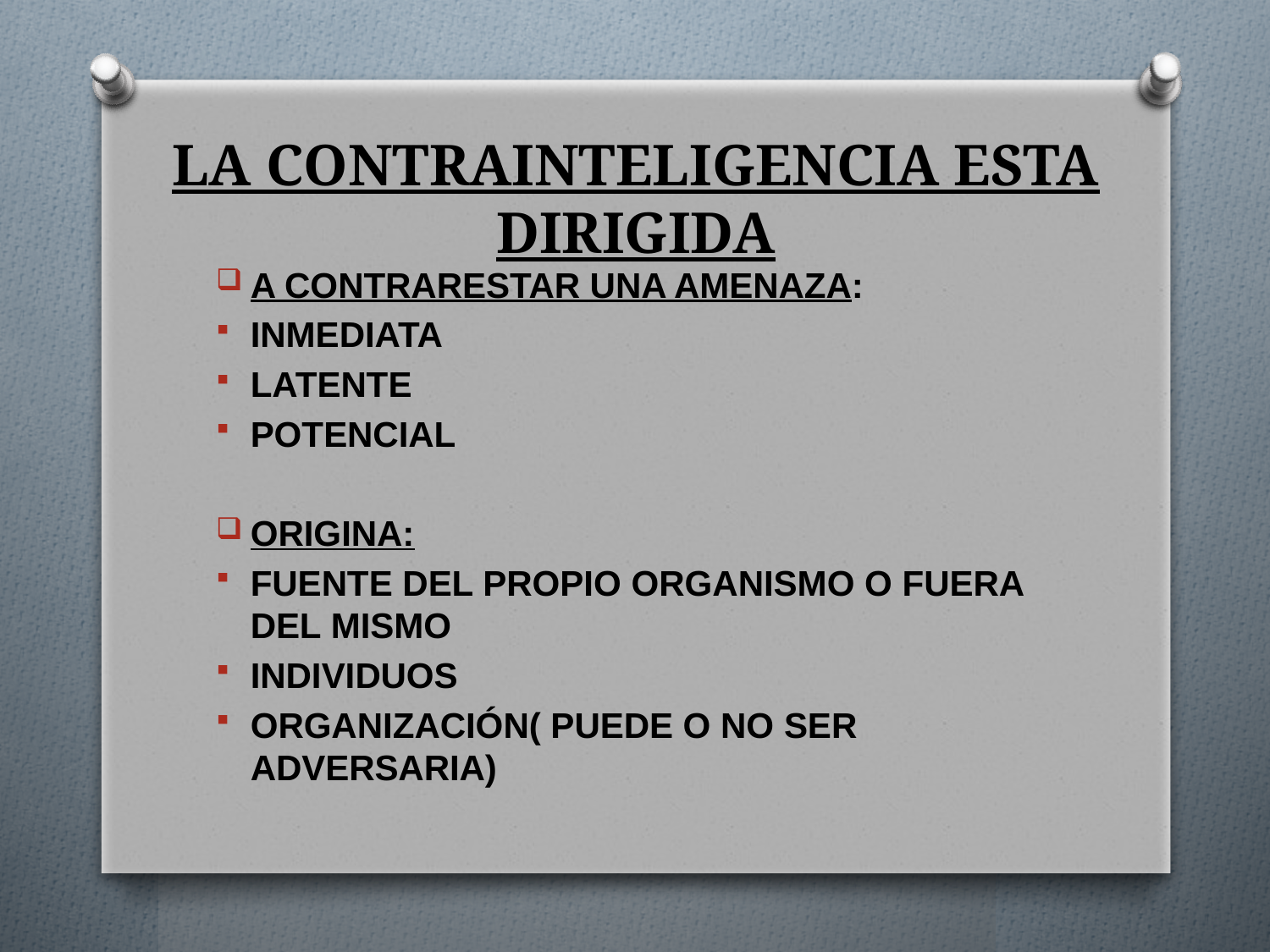

# LA CONTRAINTELIGENCIA ESTA DIRIGIDA
A CONTRARESTAR UNA AMENAZA:
INMEDIATA
LATENTE
POTENCIAL

ORIGINA:
FUENTE DEL PROPIO ORGANISMO O FUERA DEL MISMO
INDIVIDUOS
ORGANIZACIÓN( PUEDE O NO SER ADVERSARIA)